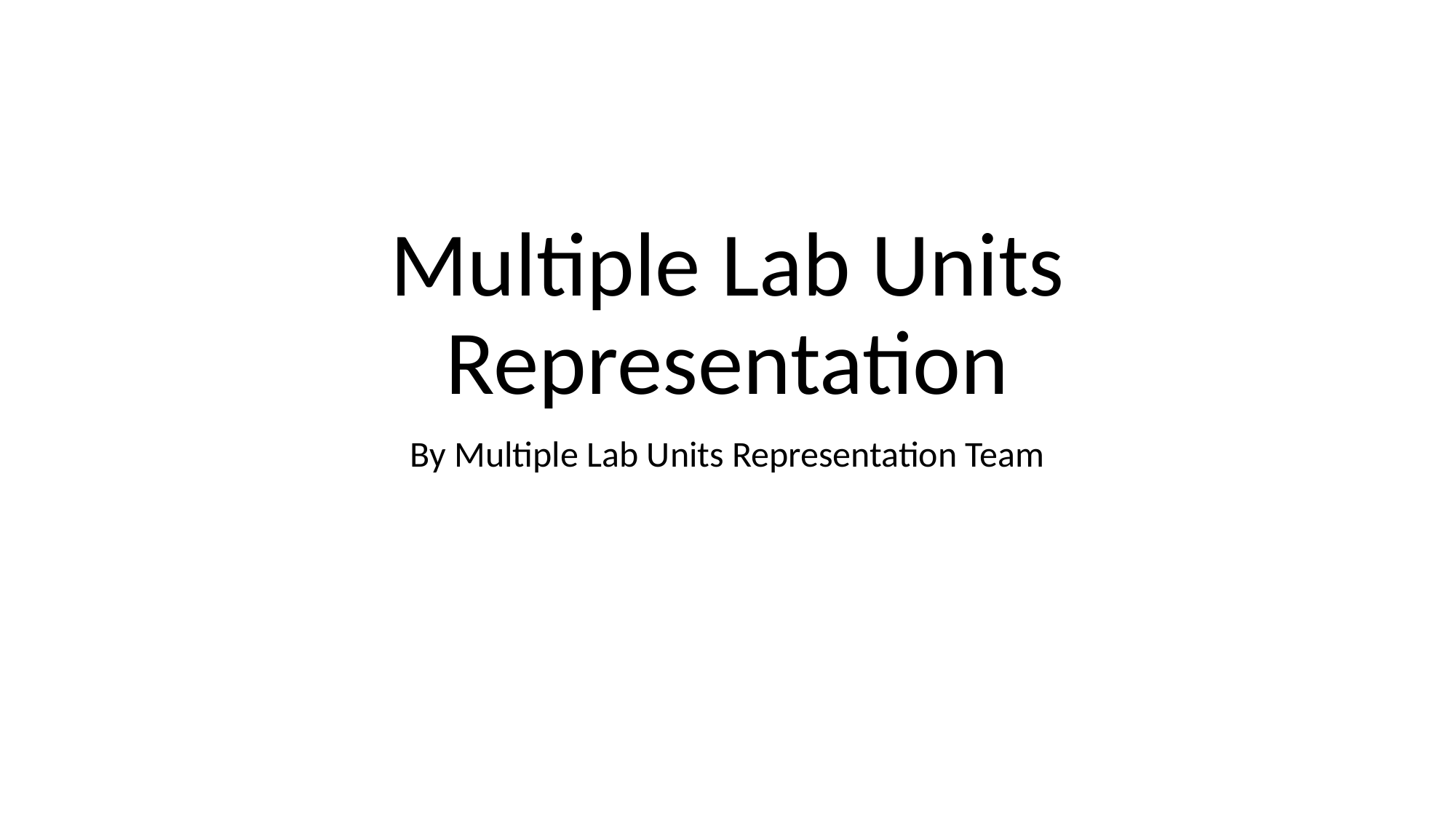

# Multiple Lab Units Representation
By Multiple Lab Units Representation Team